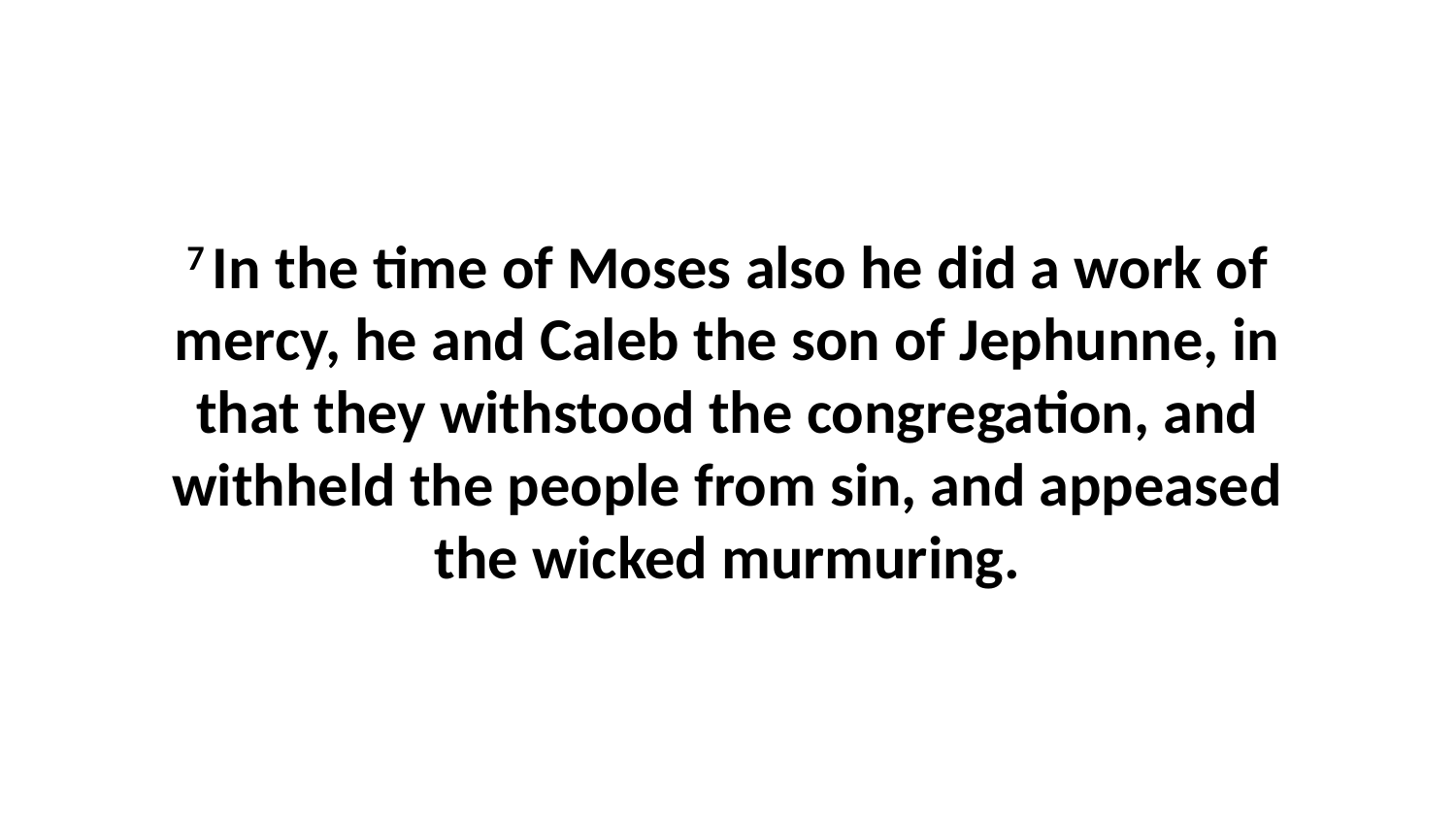

7 In the time of Moses also he did a work of mercy, he and Caleb the son of Jephunne, in that they withstood the congregation, and withheld the people from sin, and appeased the wicked murmuring.